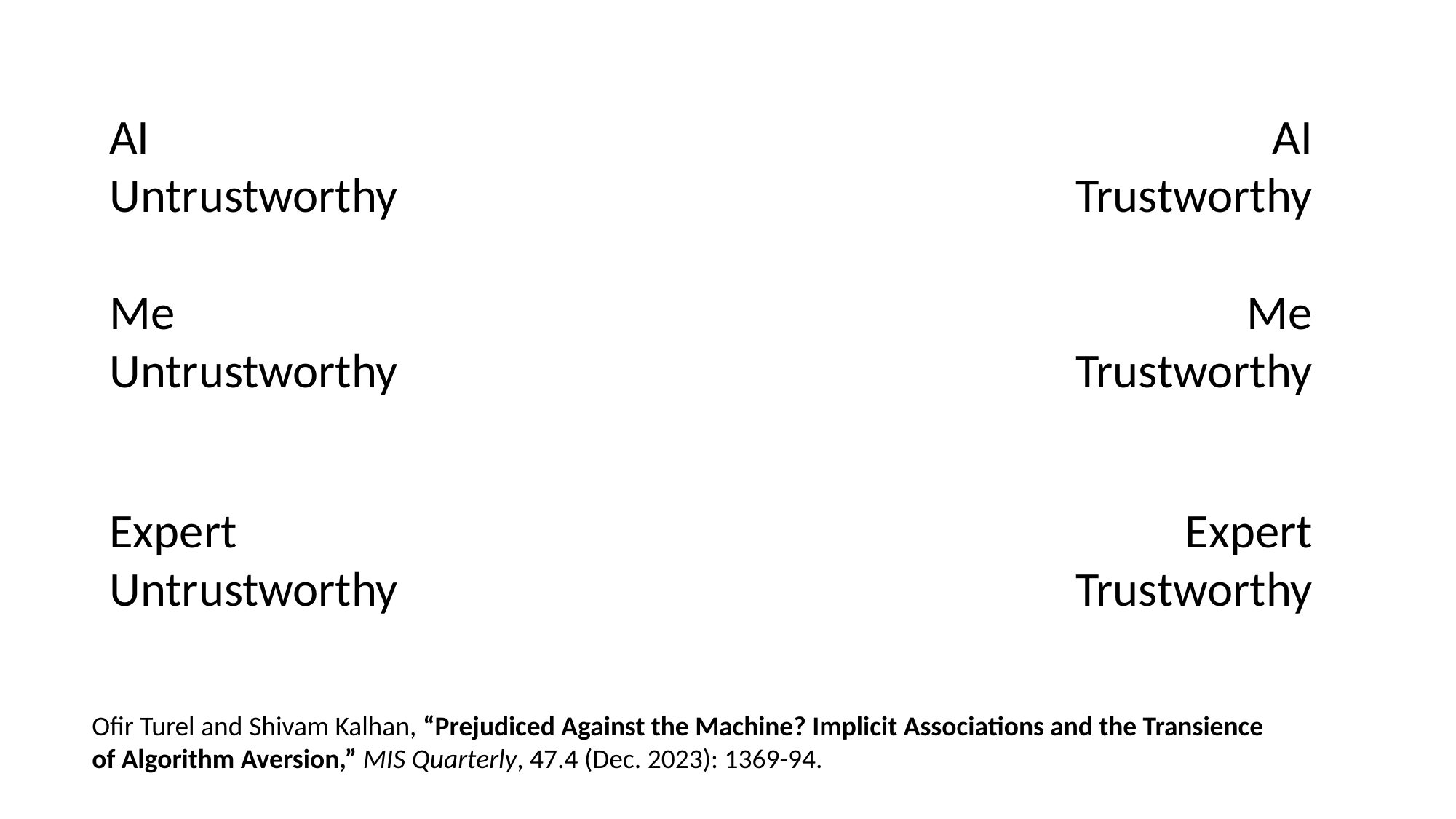

AI
Untrustworthy
AI
Trustworthy
Me
Untrustworthy
Me
Trustworthy
Expert
Untrustworthy
Expert
Trustworthy
Ofir Turel and Shivam Kalhan, “Prejudiced Against the Machine? Implicit Associations and the Transience of Algorithm Aversion,” MIS Quarterly, 47.4 (Dec. 2023): 1369-94.